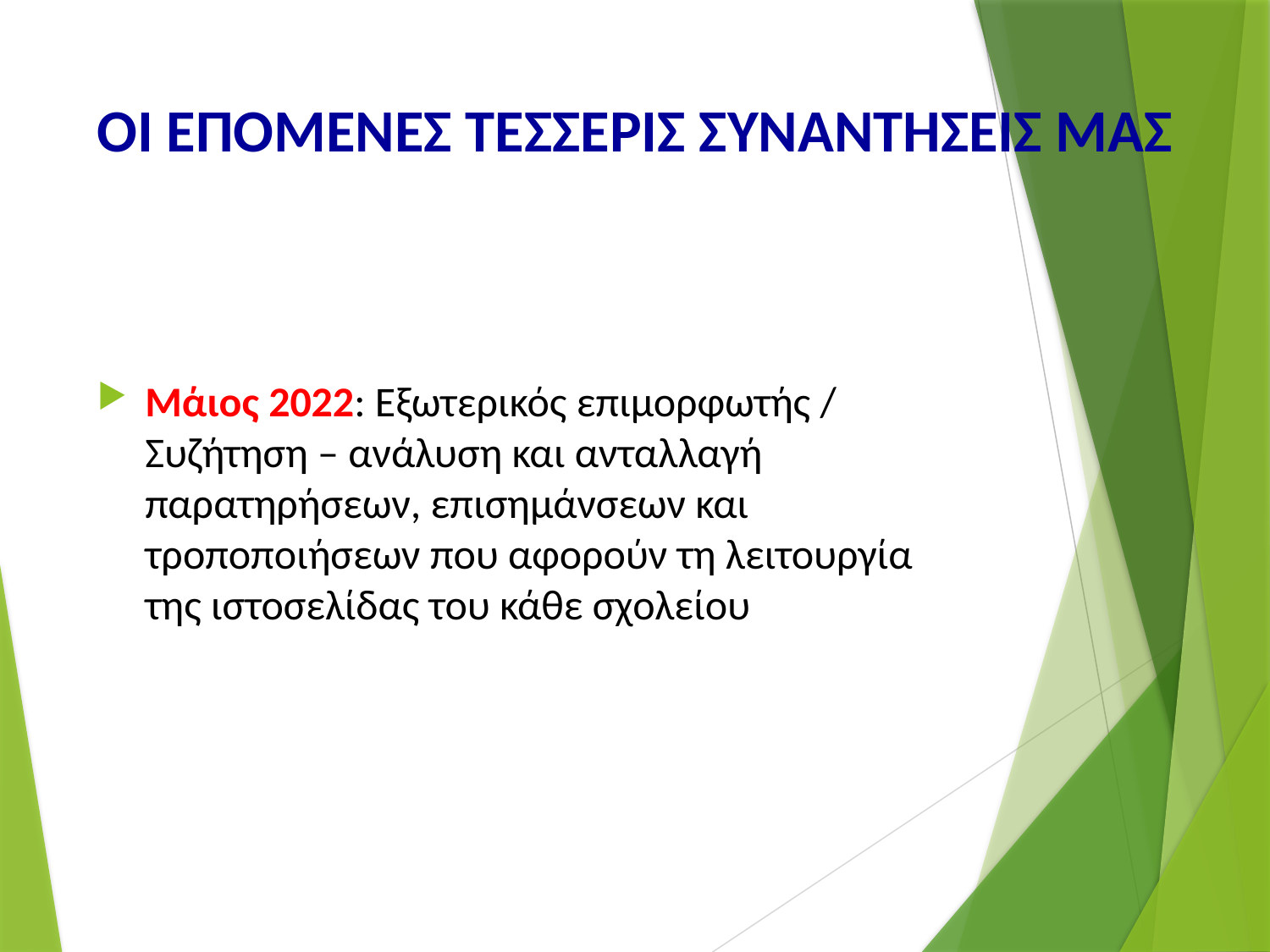

# ΟΙ ΕΠΟΜΕΝΕΣ ΤΕΣΣΕΡΙΣ ΣΥΝΑΝΤΗΣΕΙΣ ΜΑΣ

Μάιος 2022: Εξωτερικός επιμορφωτής / Συζήτηση – ανάλυση και ανταλλαγή παρατηρήσεων, επισημάνσεων και τροποποιήσεων που αφορούν τη λειτουργία της ιστοσελίδας του κάθε σχολείου